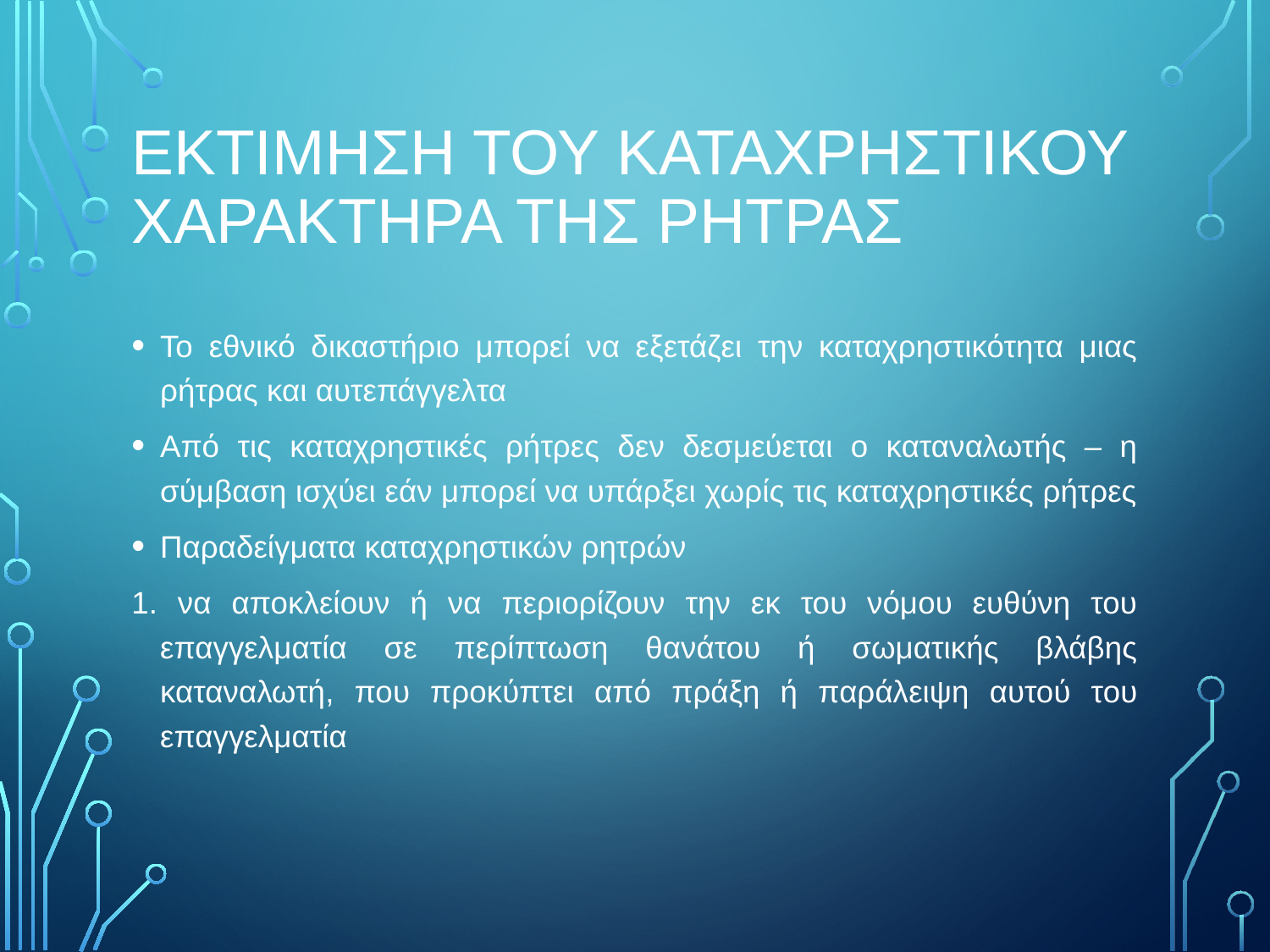

# ΕκτΙμηση του καταχρηστικοΥ χαρακτΗρα της ρΗτρας
Το εθνικό δικαστήριο μπορεί να εξετάζει την καταχρηστικότητα μιας ρήτρας και αυτεπάγγελτα
Από τις καταχρηστικές ρήτρες δεν δεσμεύεται ο καταναλωτής – η σύμβαση ισχύει εάν μπορεί να υπάρξει χωρίς τις καταχρηστικές ρήτρες
Παραδείγματα καταχρηστικών ρητρών
1. να αποκλείουν ή να περιορίζουν την εκ του νόμου ευθύνη του επαγγελματία σε περίπτωση θανάτου ή σωματικής βλάβης καταναλωτή, που προκύπτει από πράξη ή παράλειψη αυτού του επαγγελματία